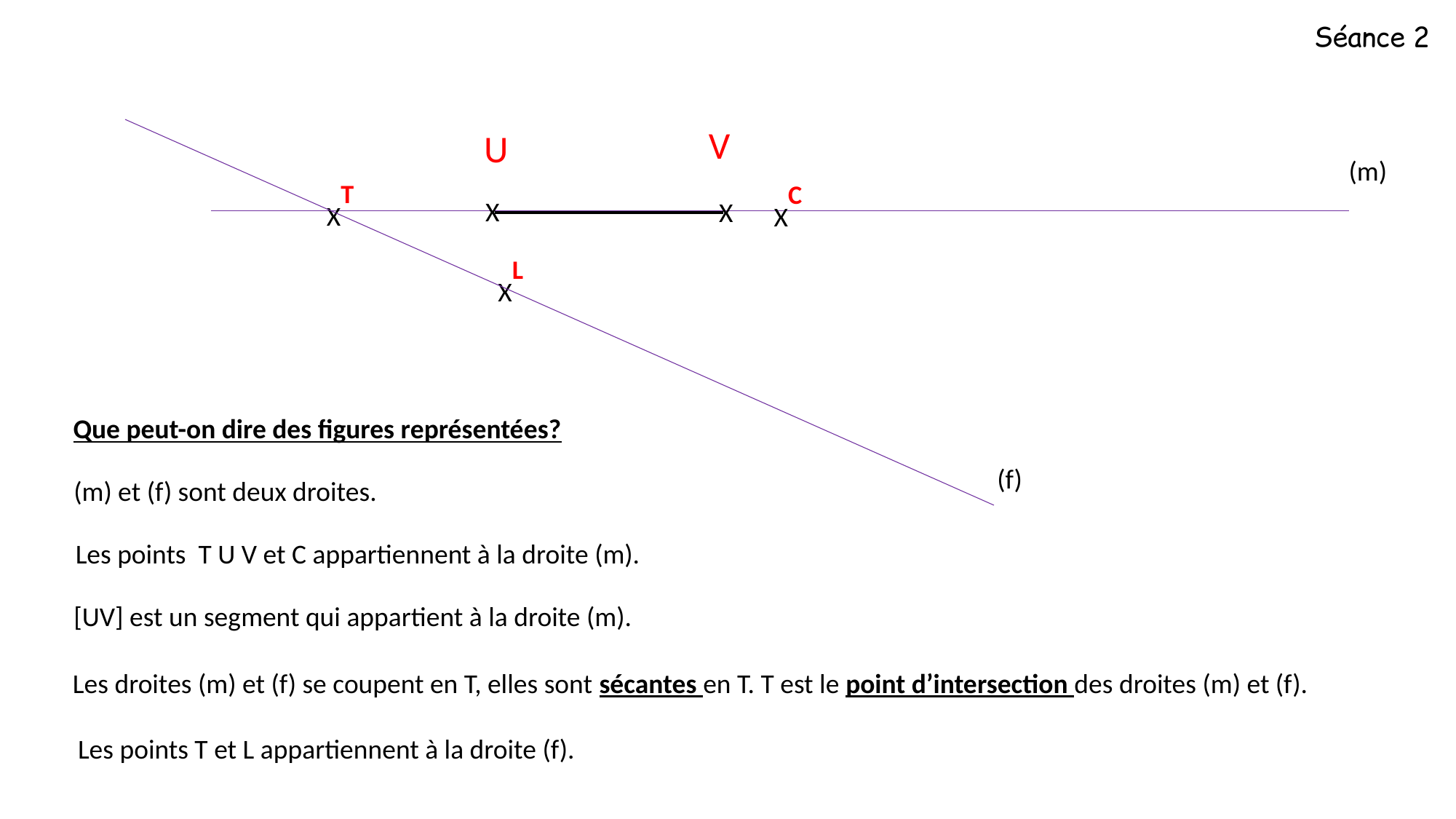

Séance 2
V
U
(m)
XT
XC
X
X
XL
Que peut-on dire des figures représentées?
(f)
(m) et (f) sont deux droites.
Les points  T U V et C appartiennent à la droite (m).
[UV] est un segment qui appartient à la droite (m).
Les droites (m) et (f) se coupent en T, elles sont sécantes en T. T est le point d’intersection des droites (m) et (f).
Les points T et L appartiennent à la droite (f).